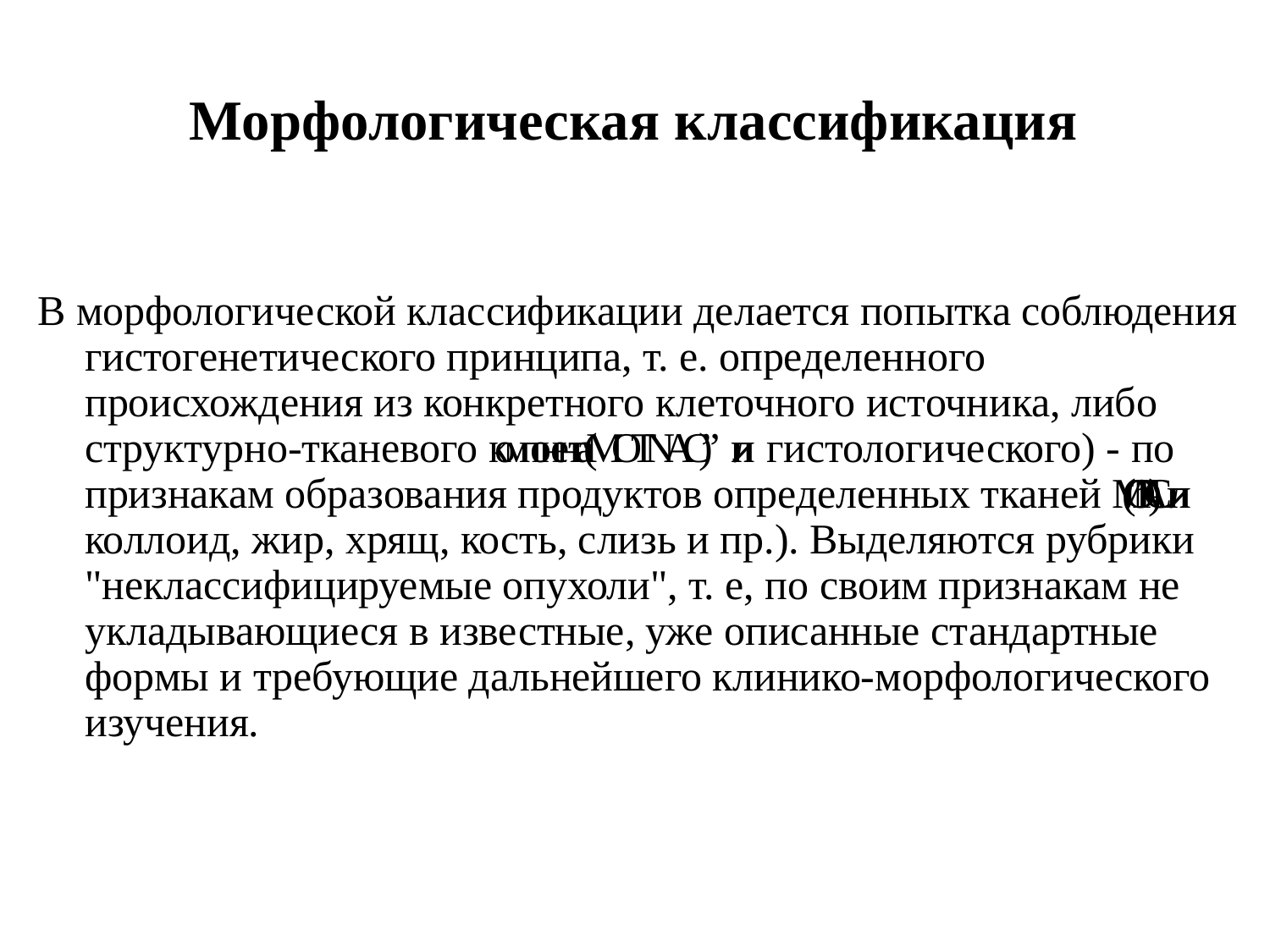

# Морфологическая классификация
В морфологической классификации делается попытка соблюдения  гистогенетического принципа, т. е. определенного  происхождения из конкретного клеточного источника, либо  структурно-тканевого компонента(MOTNAC)” или гистологического) - по  признакам образования продуктов определенных тканей  (MOTNAC)” или коллоид, жир, хрящ, кость, слизь и пр.). Выделяются рубрики  "неклассифицируемые опухоли", т. е, по своим признакам не  укладывающиеся в известные, уже описанные стандартные  формы и требующие дальнейшего клинико-морфологического  изучения.